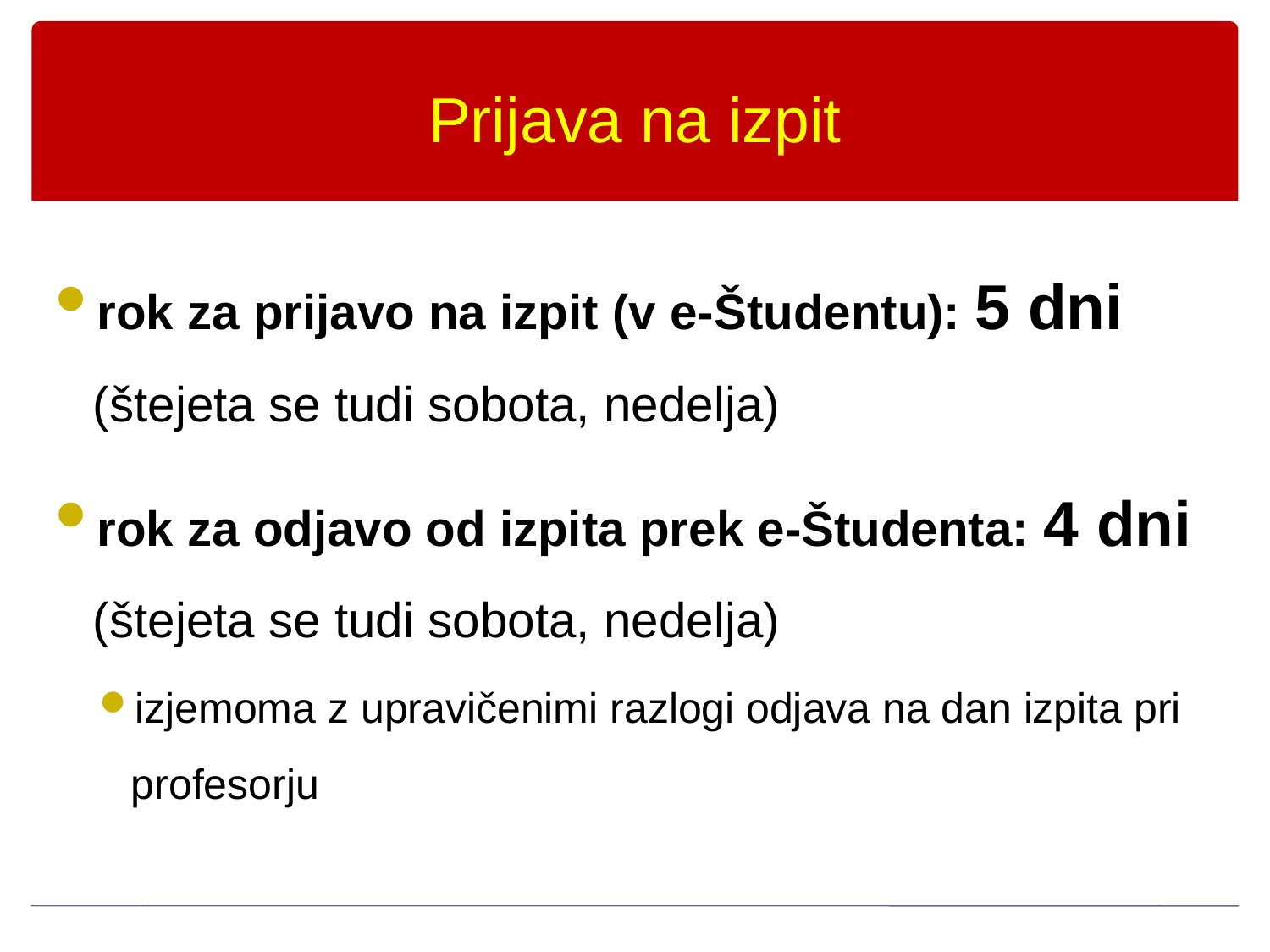

Prijava na izpit
rok za prijavo na izpit (v e-Študentu): 5 dni (štejeta se tudi sobota, nedelja)
rok za odjavo od izpita prek e-Študenta: 4 dni (štejeta se tudi sobota, nedelja)
izjemoma z upravičenimi razlogi odjava na dan izpita pri profesorju